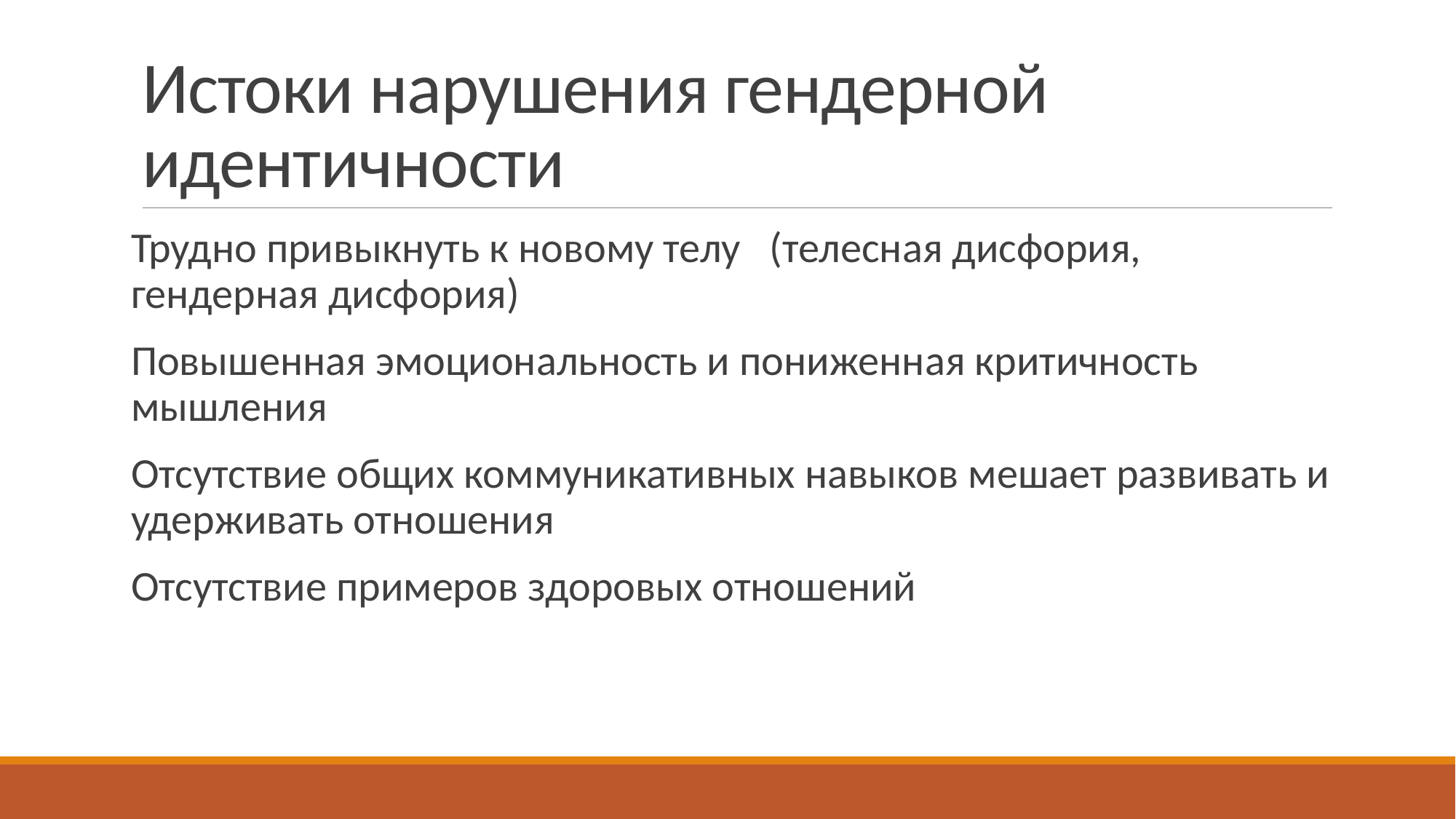

# Истоки нарушения гендерной идентичности
Трудно привыкнуть к новому телу   (телесная дисфория, гендерная дисфория)
Повышенная эмоциональность и пониженная критичность мышления
Отсутствие общих коммуникативных навыков мешает развивать и удерживать отношения
Отсутствие примеров здоровых отношений